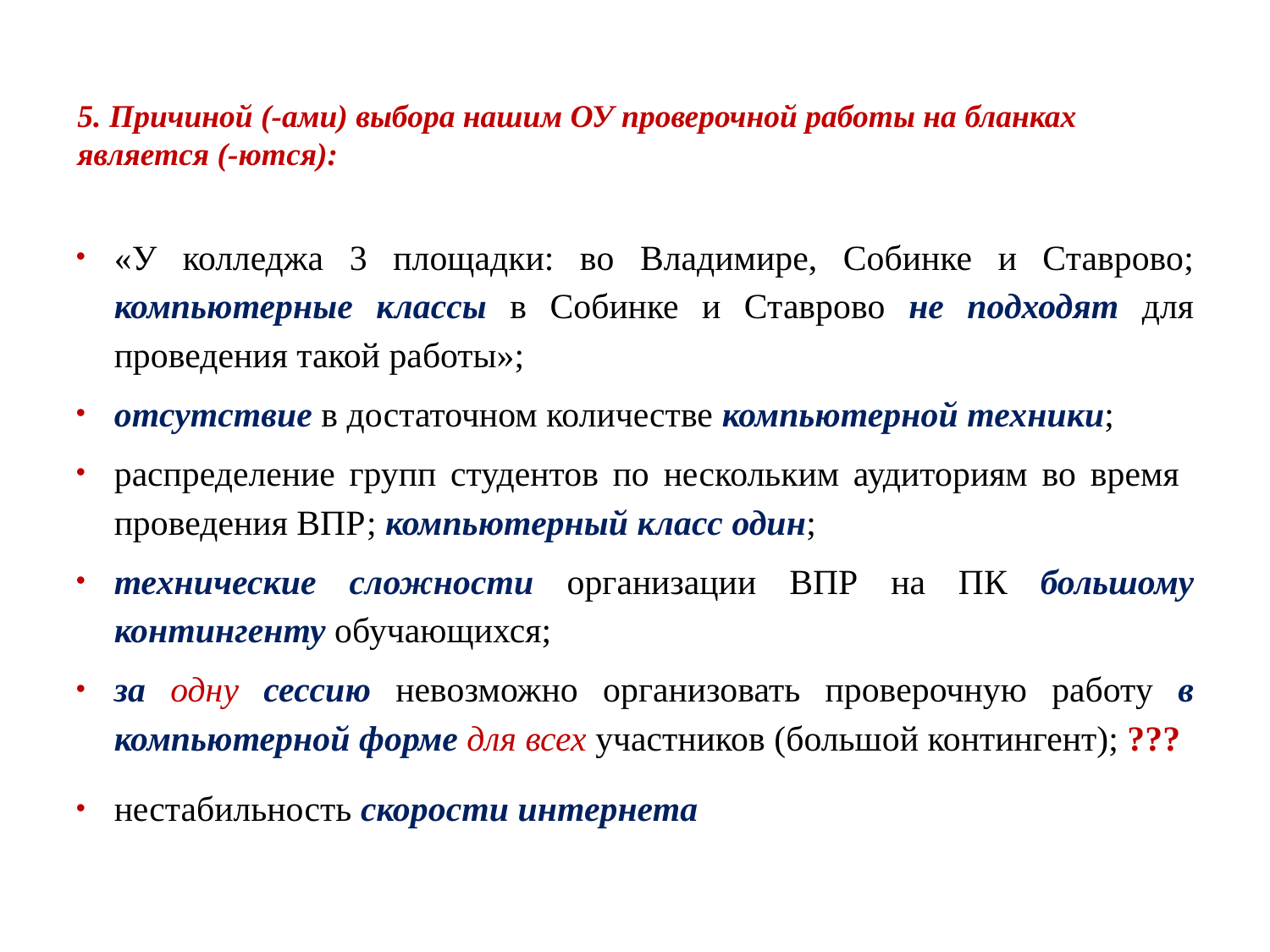

5. Причиной (-ами) выбора нашим ОУ проверочной работы на бланках
является (-ются):
«У колледжа 3 площадки: во Владимире, Собинке и Ставрово; компьютерные классы в Собинке и Ставрово не подходят для проведения такой работы»;
отсутствие в достаточном количестве компьютерной техники;
распределение групп студентов по нескольким аудиториям во время  проведения ВПР; компьютерный класс один;
технические сложности организации ВПР на ПК большому контингенту обучающихся;
за одну сессию невозможно организовать проверочную работу в компьютерной форме для всех участников (большой контингент); ???
нестабильность скорости интернета